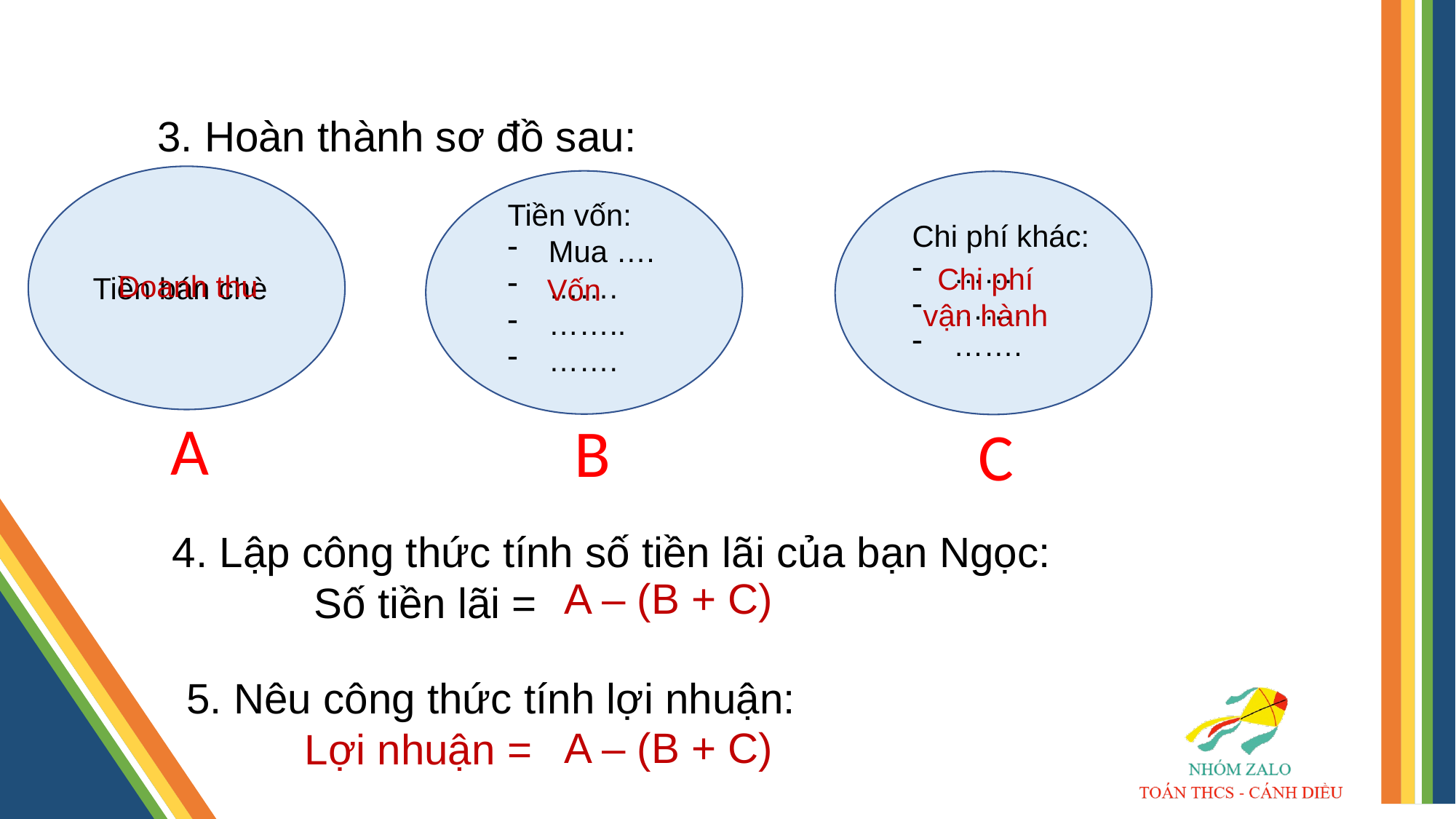

3. Hoàn thành sơ đồ sau:

Tiền vốn:
Mua ….
…….
……..
…….
Chi phí khác:
……
…….
…….
Chi phí vận hành
Doanh thu
Tiền bán chè
Vốn

A
B
C
4. Lập công thức tính số tiền lãi của bạn Ngọc:
            Số tiền lãi =
A – (B + C)
  5. Nêu công thức tính lợi nhuận:
            Lợi nhuận =
A – (B + C)